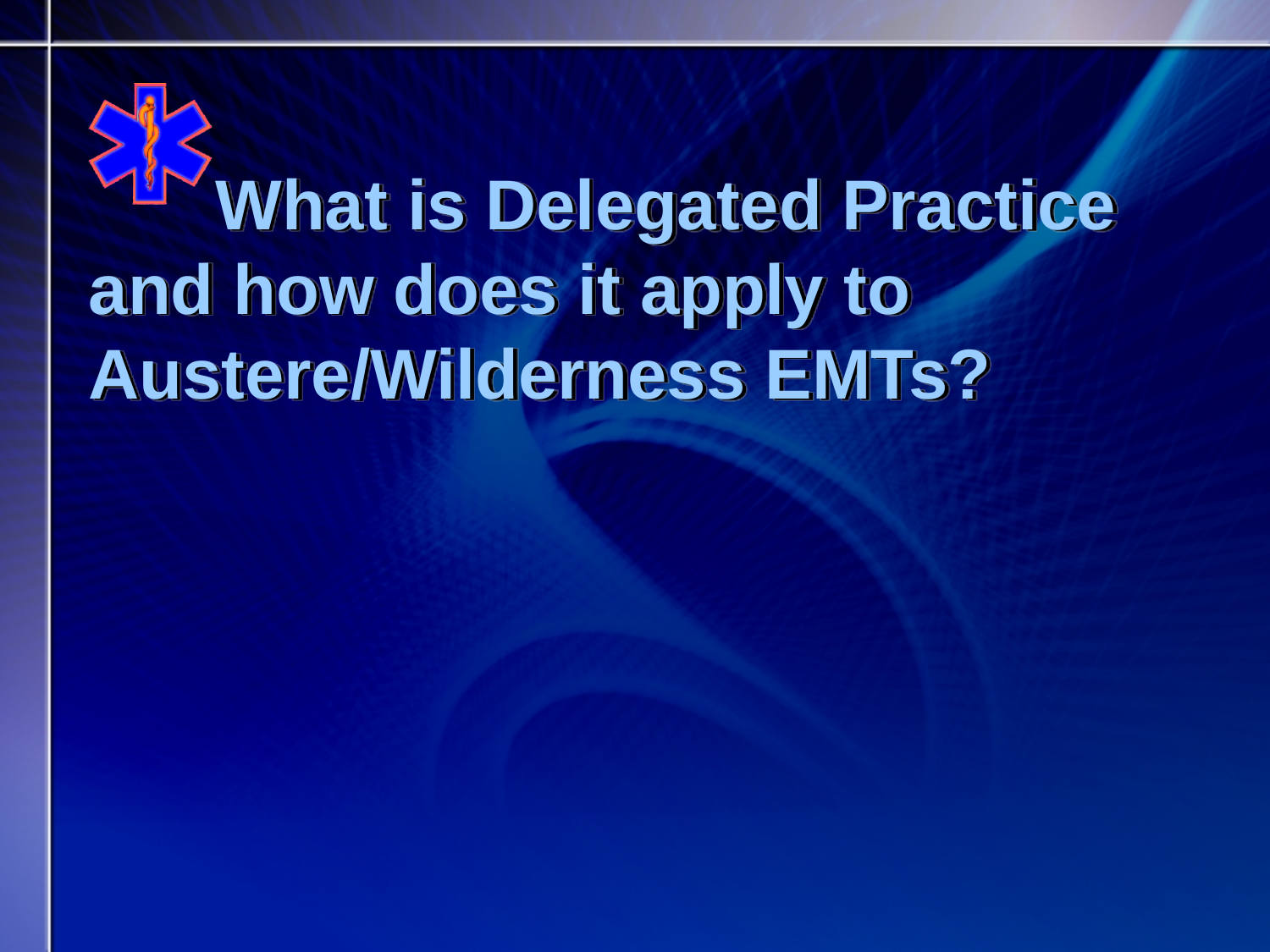

What is Delegated Practice and how does it apply to Austere/Wilderness EMTs?